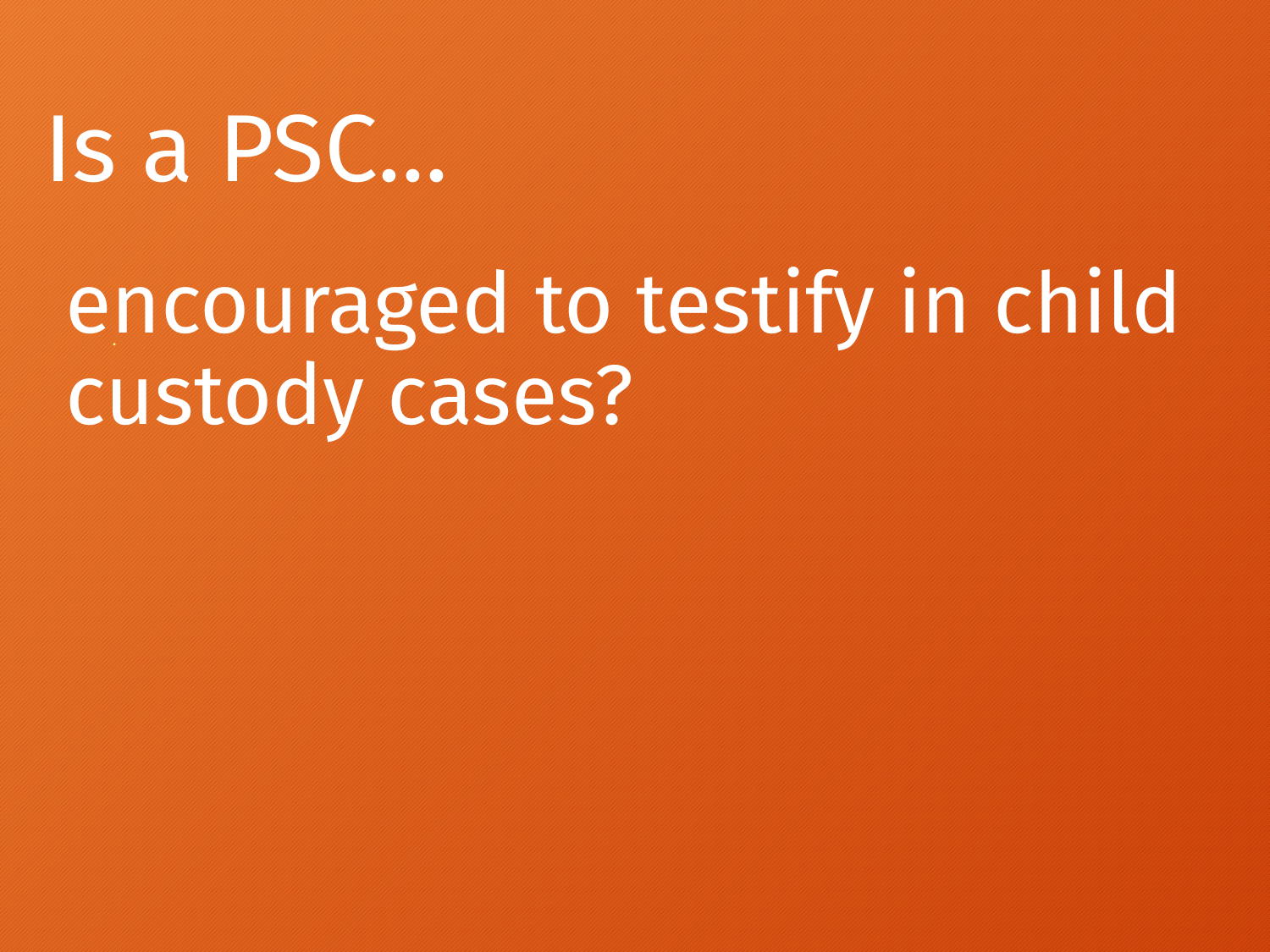

# Is a PSC…
encouraged to testify in child custody cases?
.